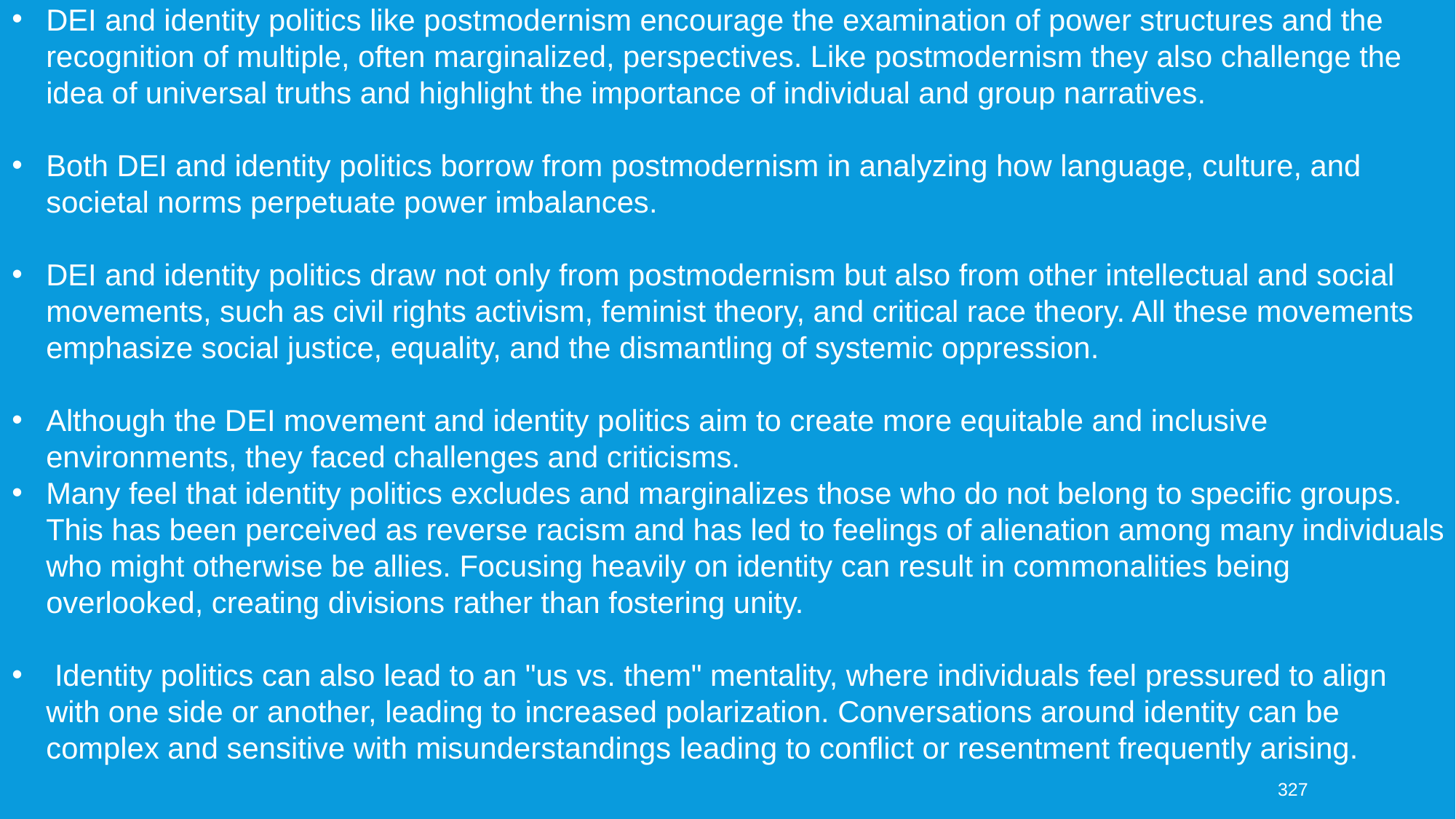

DEI and identity politics like postmodernism encourage the examination of power structures and the recognition of multiple, often marginalized, perspectives. Like postmodernism they also challenge the idea of universal truths and highlight the importance of individual and group narratives.

Both DEI and identity politics borrow from postmodernism in analyzing how language, culture, and societal norms perpetuate power imbalances.

DEI and identity politics draw not only from postmodernism but also from other intellectual and social movements, such as civil rights activism, feminist theory, and critical race theory. All these movements emphasize social justice, equality, and the dismantling of systemic oppression.

Although the DEI movement and identity politics aim to create more equitable and inclusive environments, they faced challenges and criticisms.
Many feel that identity politics excludes and marginalizes those who do not belong to specific groups. This has been perceived as reverse racism and has led to feelings of alienation among many individuals who might otherwise be allies. Focusing heavily on identity can result in commonalities being overlooked, creating divisions rather than fostering unity.

 Identity politics can also lead to an "us vs. them" mentality, where individuals feel pressured to align with one side or another, leading to increased polarization. Conversations around identity can be complex and sensitive with misunderstandings leading to conflict or resentment frequently arising.

327